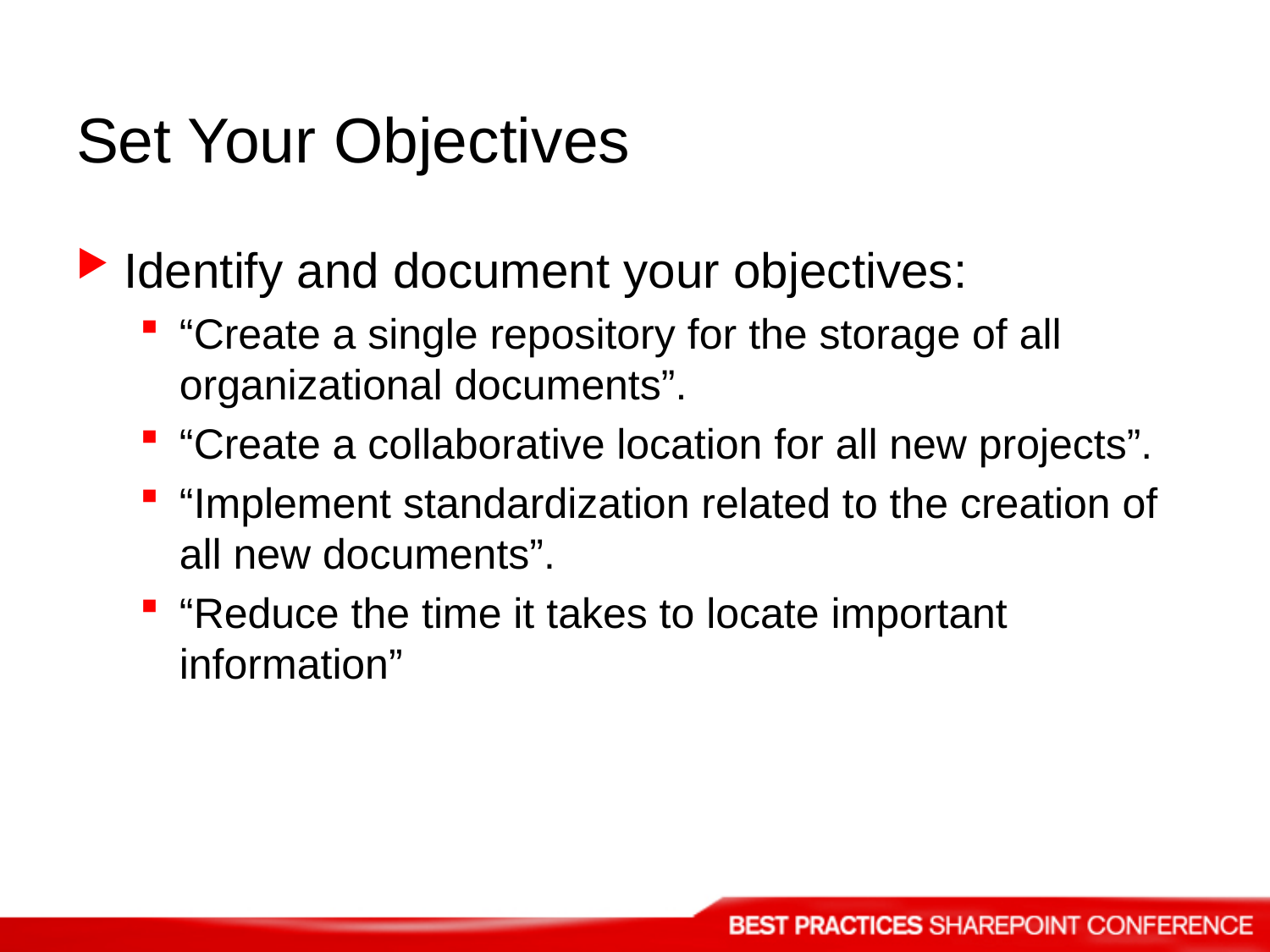

# Set Your Objectives
Identify and document your objectives:
“Create a single repository for the storage of all organizational documents”.
“Create a collaborative location for all new projects”.
“Implement standardization related to the creation of all new documents”.
“Reduce the time it takes to locate important information”